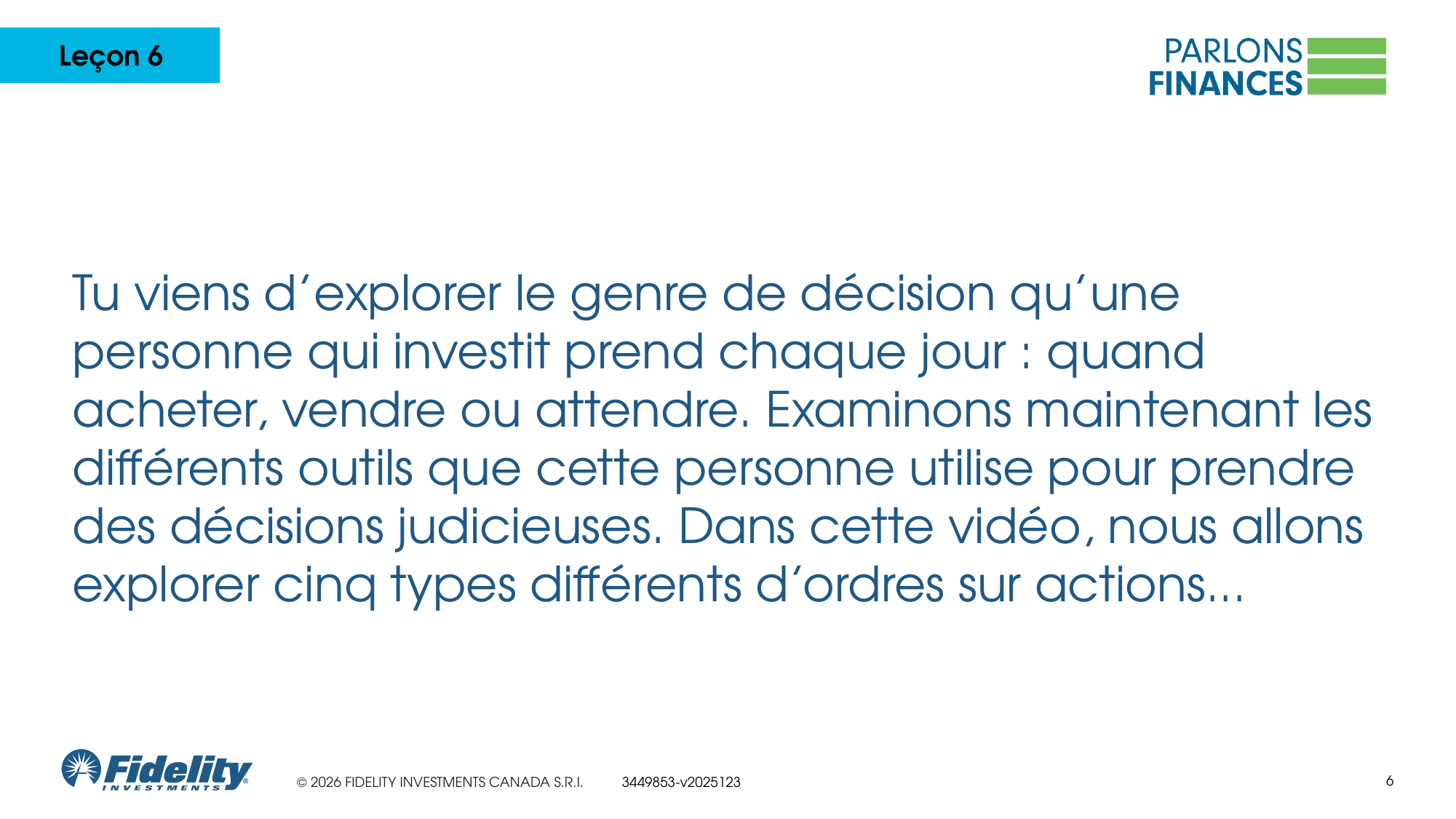

Tu viens d’explorer le genre de décision qu’une personne qui investit prend chaque jour : quand acheter, vendre ou attendre. Examinons maintenant les différents outils que cette personne utilise pour prendre des décisions judicieuses. Dans cette vidéo, nous allons explorer cinq types différents d’ordres sur actions...
6